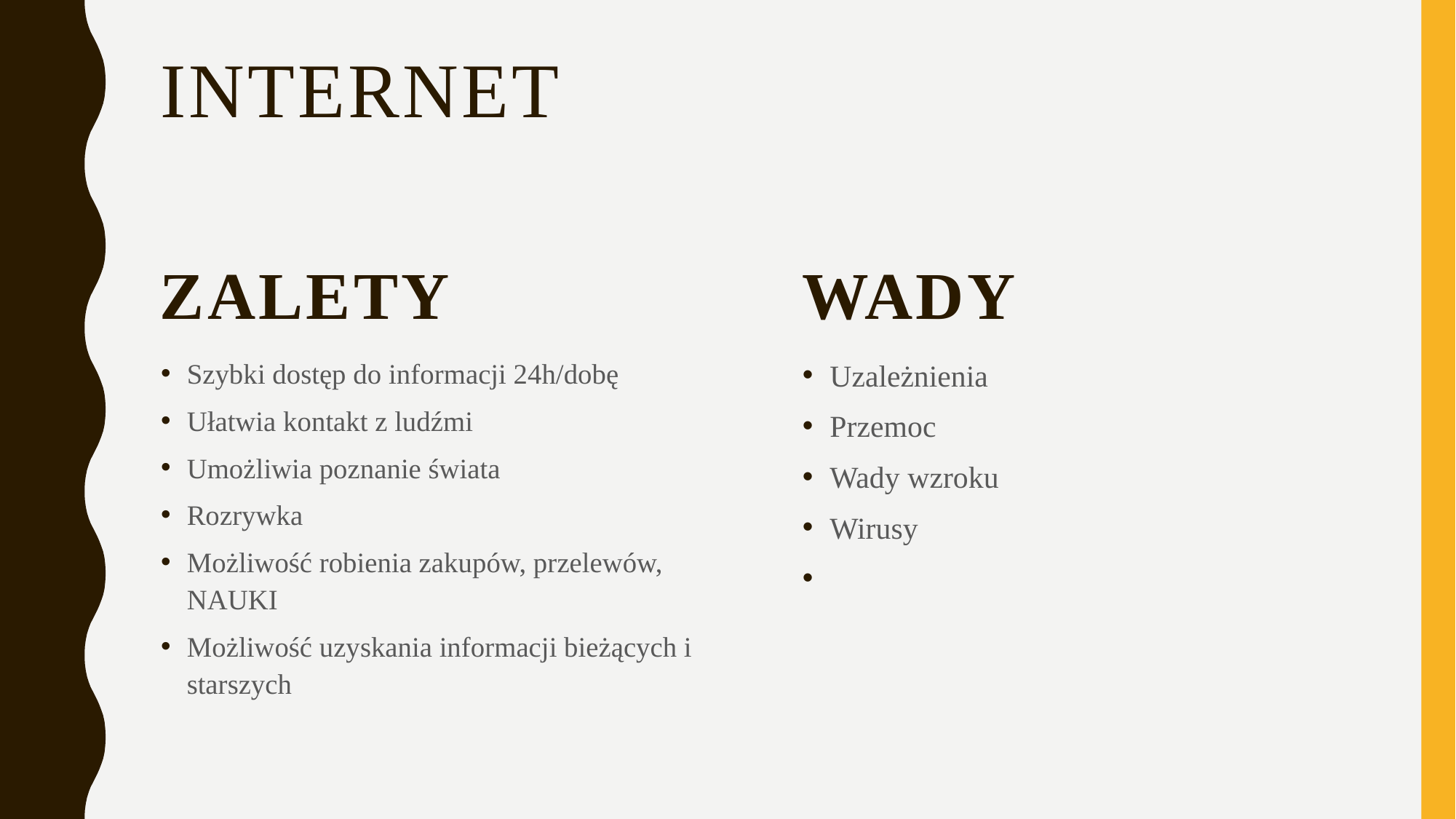

Internet
zalety
wady
Szybki dostęp do informacji 24h/dobę
Ułatwia kontakt z ludźmi
Umożliwia poznanie świata
Rozrywka
Możliwość robienia zakupów, przelewów, NAUKI
Możliwość uzyskania informacji bieżących i starszych
Uzależnienia
Przemoc
Wady wzroku
Wirusy